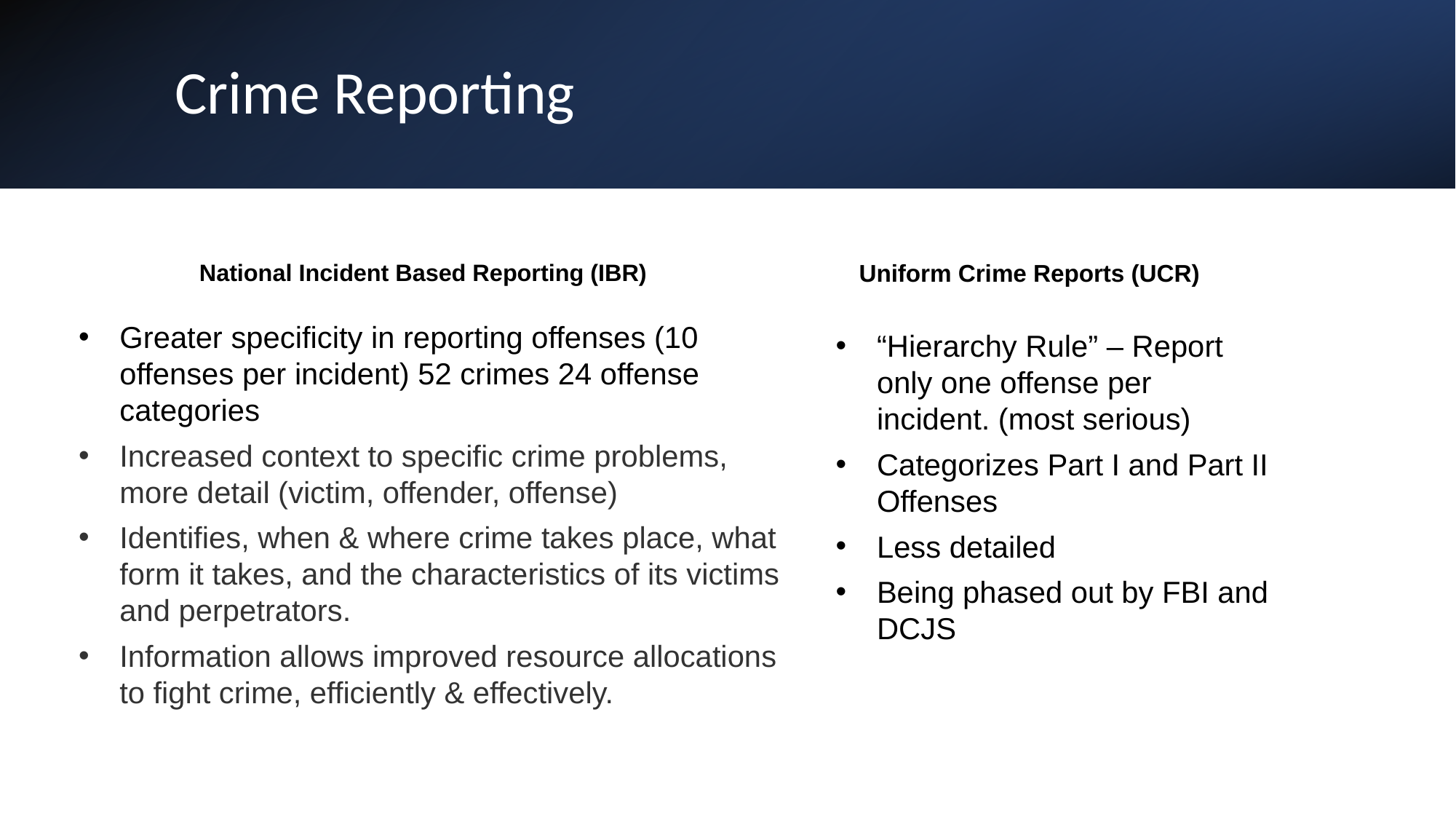

# Crime Reporting
National Incident Based Reporting (IBR)
    Uniform Crime Reports (UCR)
Greater specificity in reporting offenses (10 offenses per incident) 52 crimes 24 offense categories
Increased context to specific crime problems, more detail (victim, offender, offense)
Identifies, when & where crime takes place, what form it takes, and the characteristics of its victims and perpetrators.
Information allows improved resource allocations to fight crime, efficiently & effectively.
“Hierarchy Rule” – Report only one offense per incident. (most serious)
Categorizes Part I and Part II Offenses
Less detailed
Being phased out by FBI and DCJS